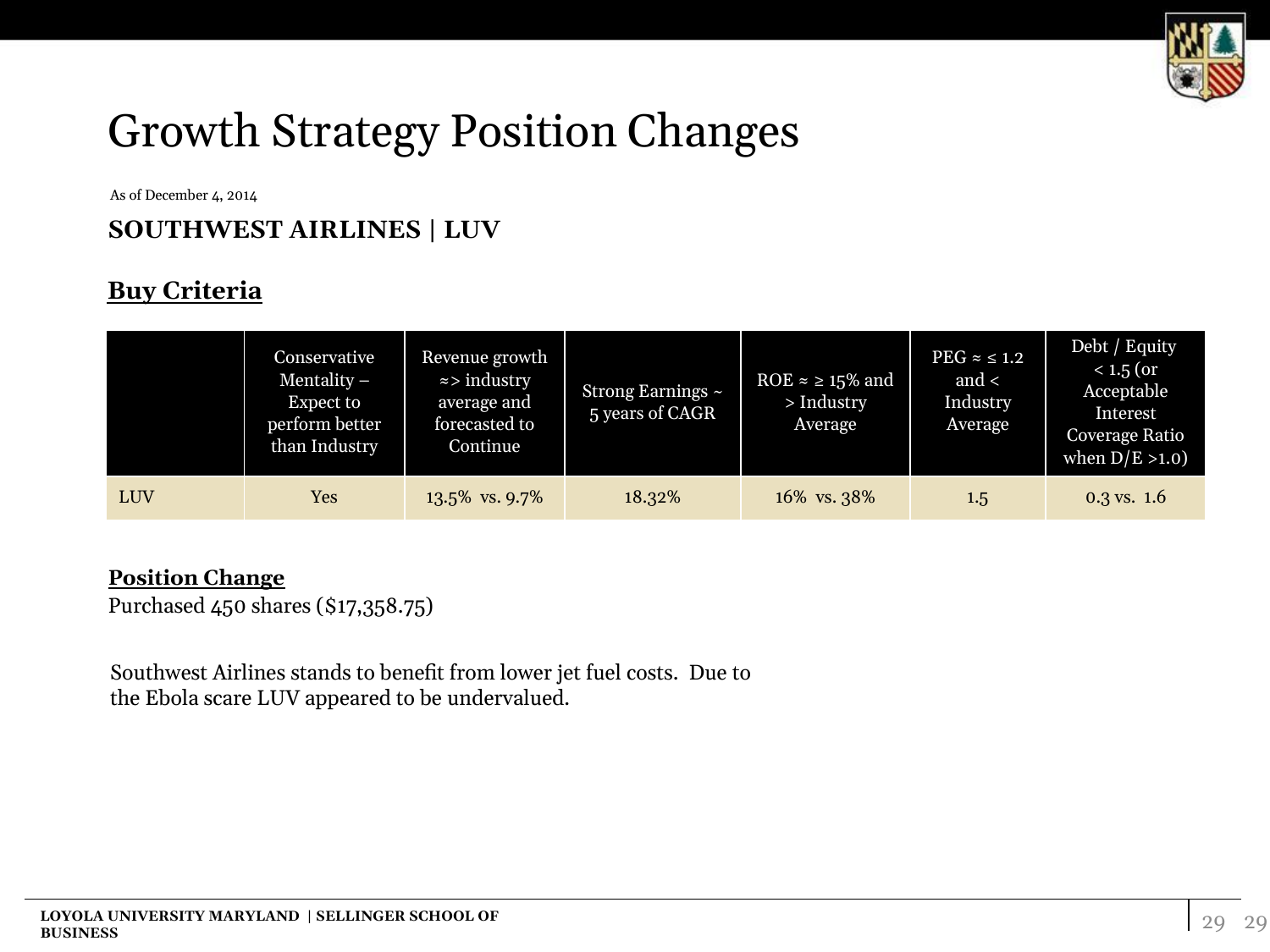

Growth Strategy Position Changes
As of December 4, 2014
Southwest Airlines | luv
Buy Criteria
|  | Conservative Mentality – Expect to perform better than Industry | Revenue growth ≈> industry average and forecasted to Continue | Strong Earnings ~ 5 years of CAGR | ROE ≈ ≥ 15% and > Industry Average | PEG ≈ ≤ 1.2 and < Industry Average | Debt / Equity < 1.5 (or Acceptable Interest Coverage Ratio when D/E >1.0) |
| --- | --- | --- | --- | --- | --- | --- |
| LUV | Yes | 13.5% vs. 9.7% | 18.32% | 16% vs. 38% | 1.5 | 0.3 vs. 1.6 |
Position Change
Purchased 450 shares ($17,358.75)

Southwest Airlines stands to benefit from lower jet fuel costs.  Due to the Ebola scare LUV appeared to be undervalued.
29